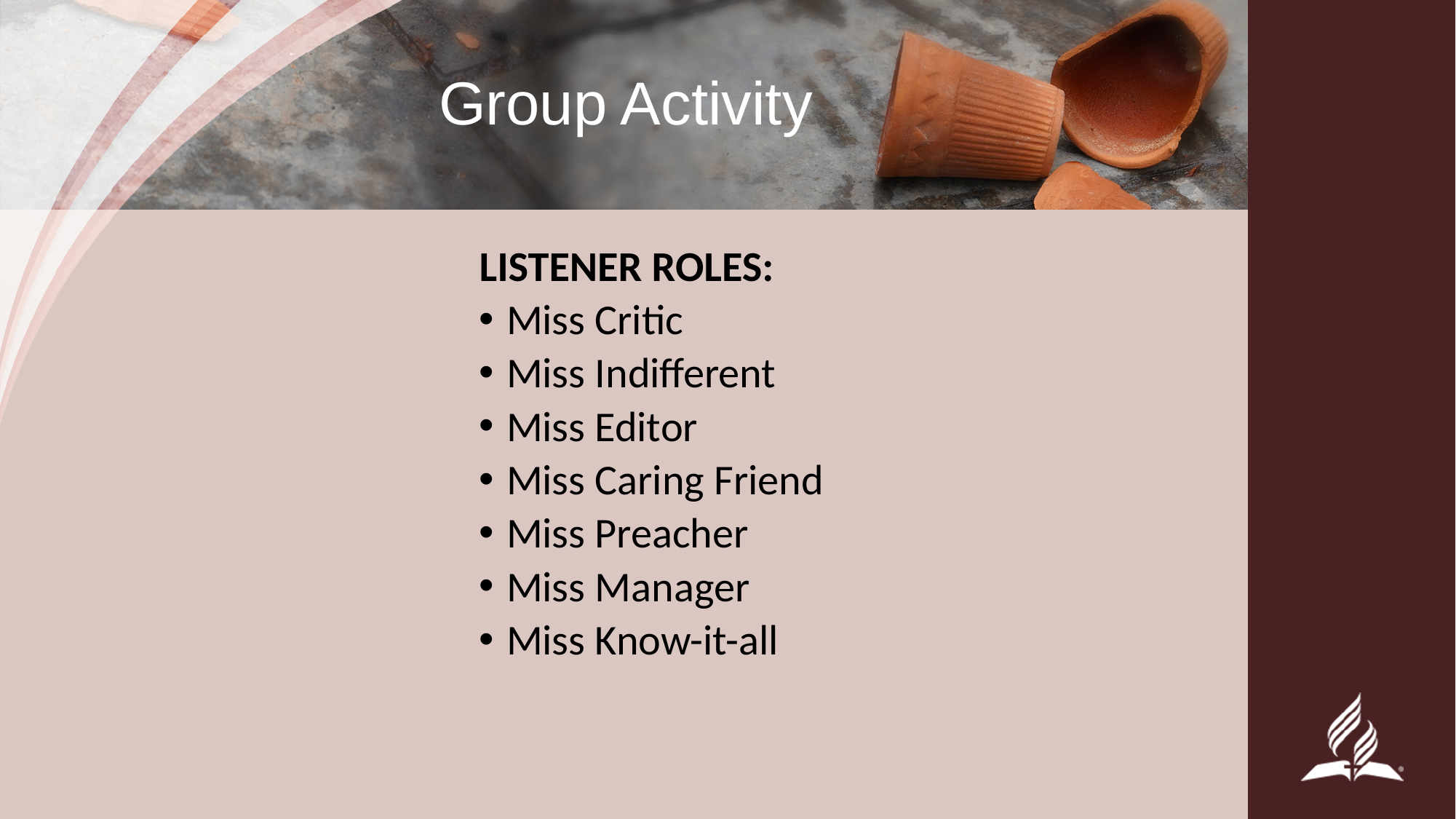

# Group Activity
LISTENER ROLES:
Miss Critic
Miss Indifferent
Miss Editor
Miss Caring Friend
Miss Preacher
Miss Manager
Miss Know-it-all